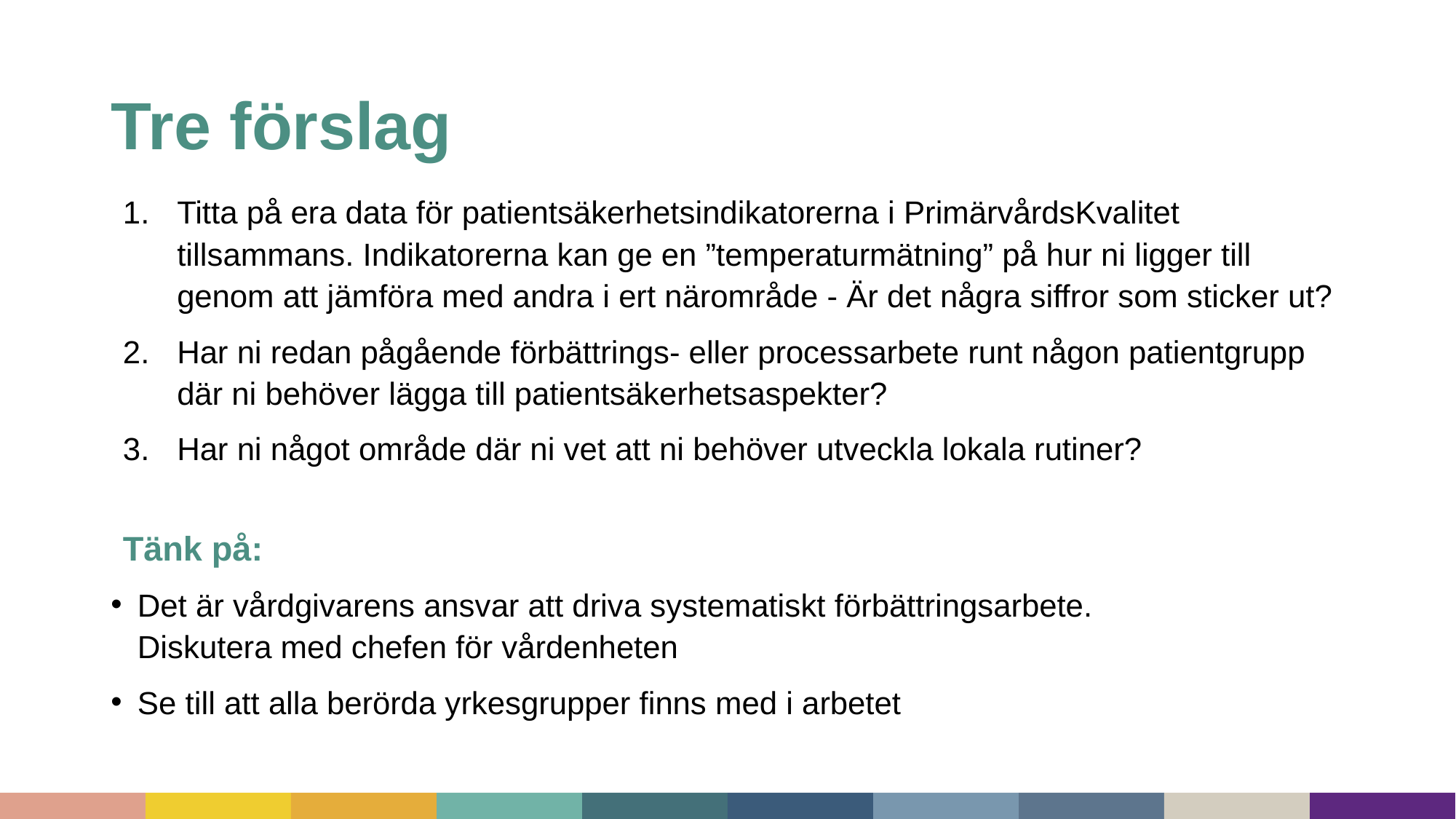

# Tre förslag
Titta på era data för patientsäkerhetsindikatorerna i PrimärvårdsKvalitet tillsammans. Indikatorerna kan ge en ”temperaturmätning” på hur ni ligger till genom att jämföra med andra i ert närområde - Är det några siffror som sticker ut?
Har ni redan pågående förbättrings- eller processarbete runt någon patientgrupp där ni behöver lägga till patientsäkerhetsaspekter?
Har ni något område där ni vet att ni behöver utveckla lokala rutiner?

Tänk på:
Det är vårdgivarens ansvar att driva systematiskt förbättringsarbete.
Diskutera med chefen för vårdenheten
Se till att alla berörda yrkesgrupper finns med i arbetet